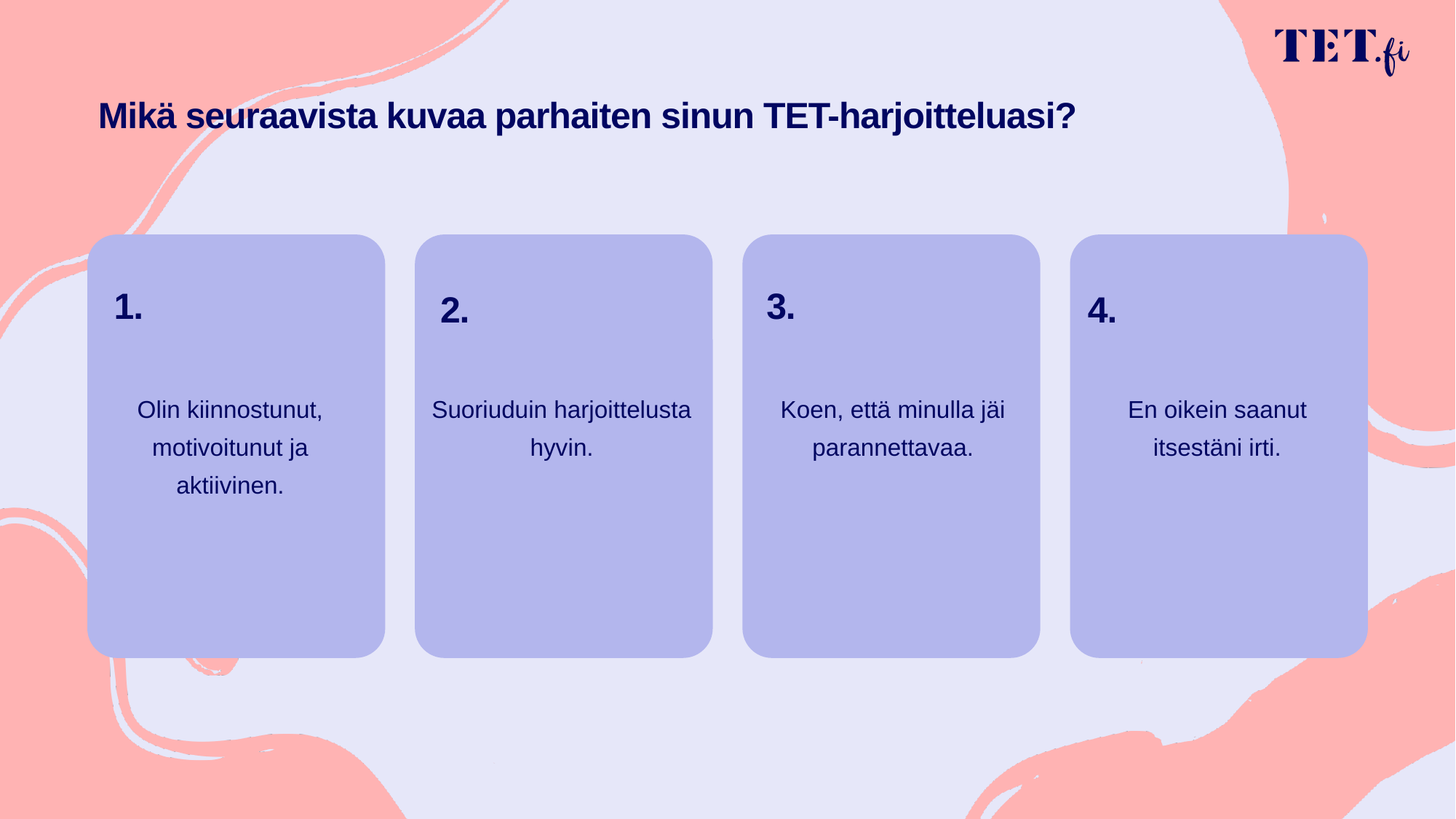

Mikä seuraavista kuvaa parhaiten sinun TET-harjoitteluasi?
1.
3.
2.
4.
Olin kiinnostunut, motivoitunut ja aktiivinen.
Suoriuduin harjoittelusta hyvin.
Koen, että minulla jäi parannettavaa.
En oikein saanut itsestäni irti.
6